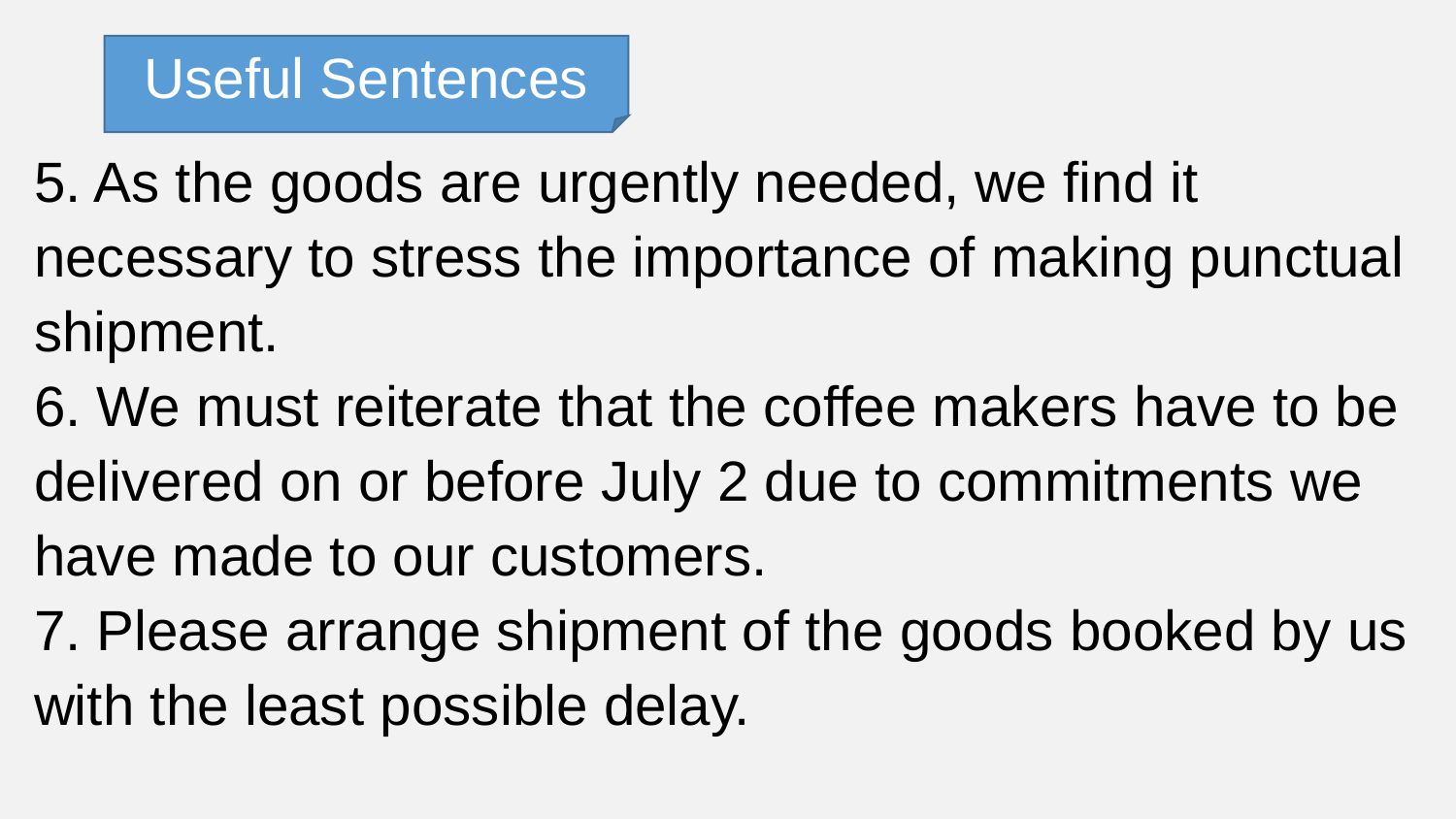

Useful Sentences
5. As the goods are urgently needed, we find it necessary to stress the importance of making punctual shipment.
6. We must reiterate that the coffee makers have to be delivered on or before July 2 due to commitments we have made to our customers.
7. Please arrange shipment of the goods booked by us with the least possible delay.